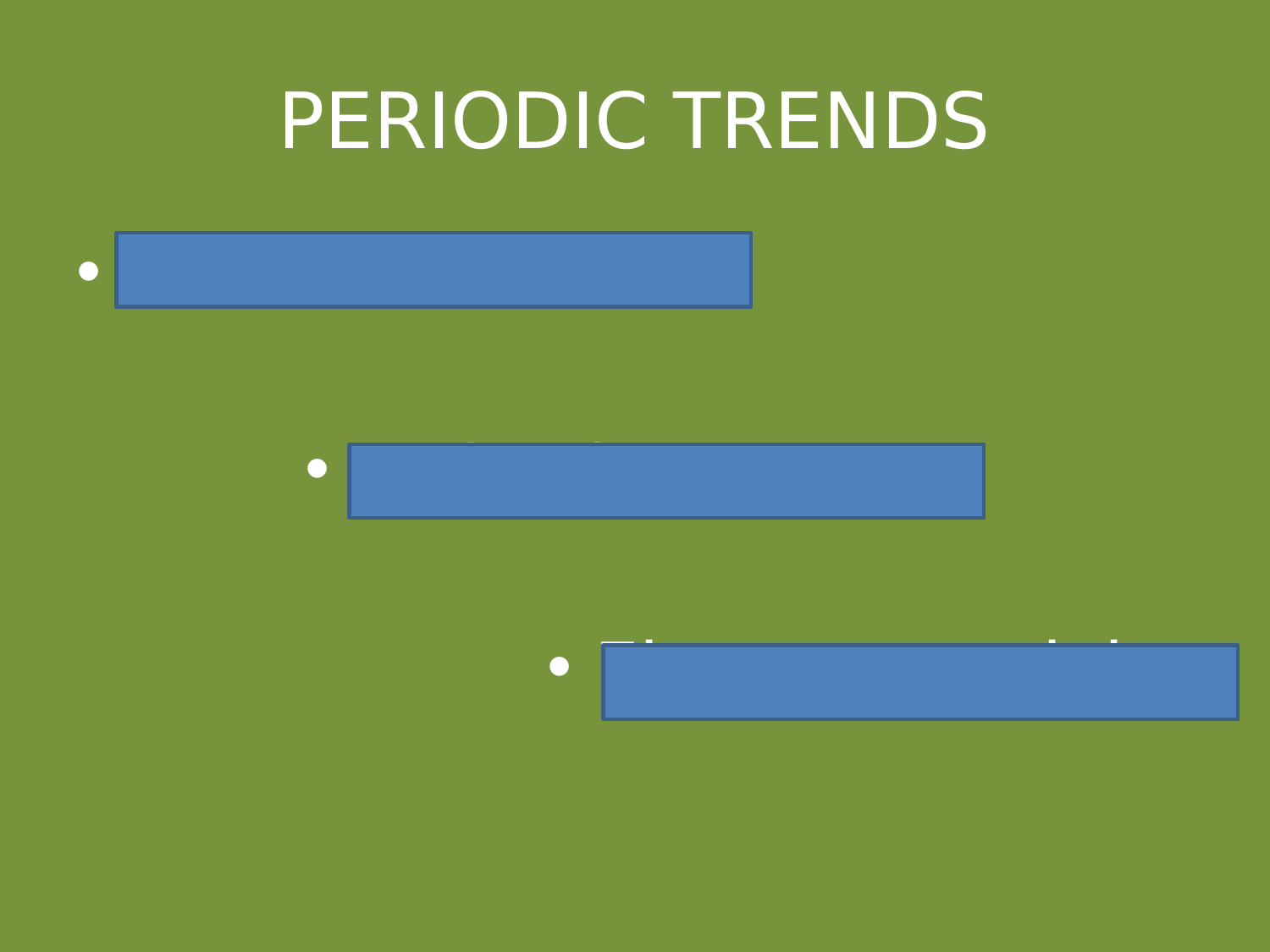

# PERIODIC TRENDS
Ionic Radius

Ionization Energy

Electronegativity